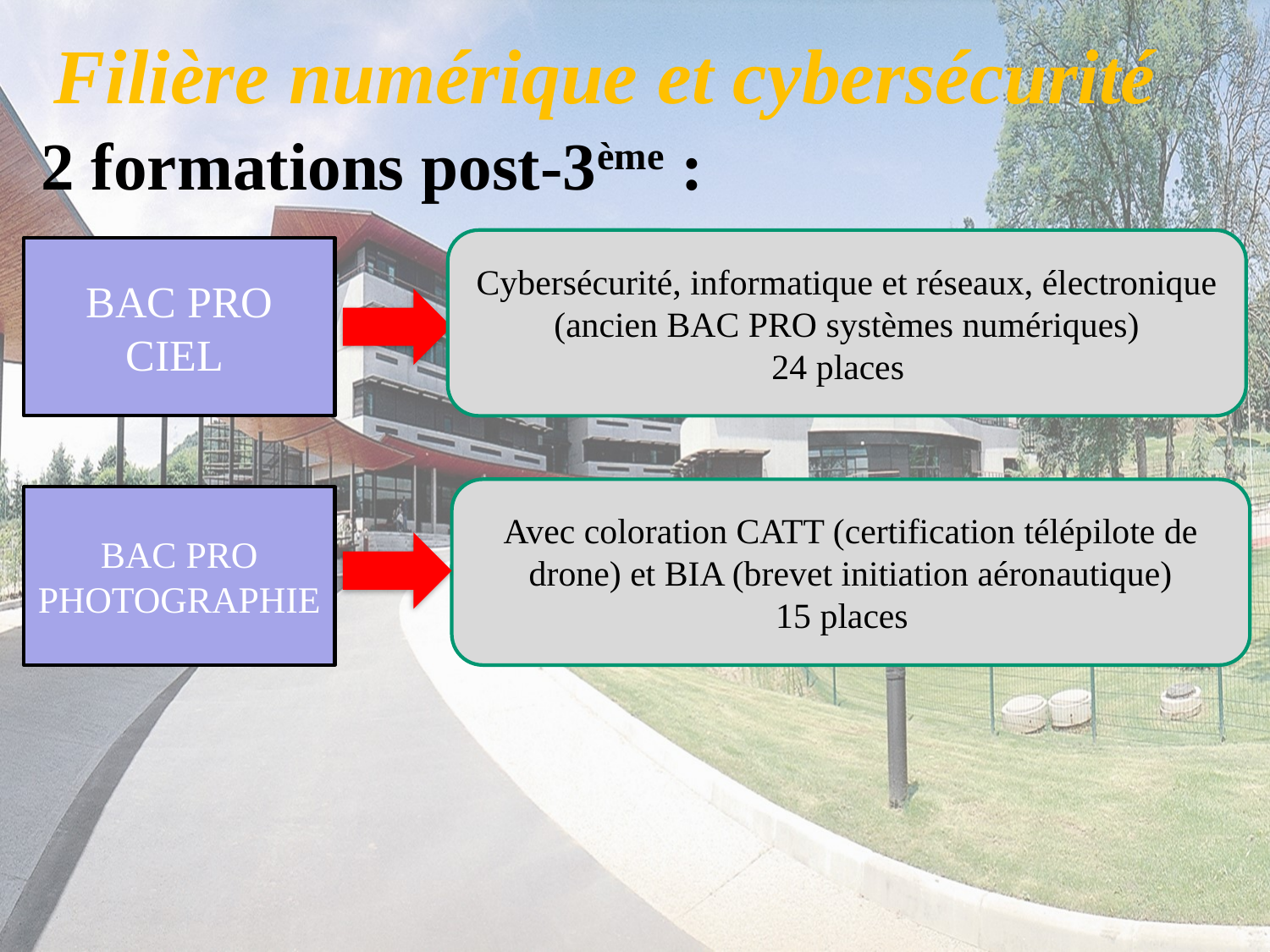

# Filière numérique et cybersécurité
2 formations post-3ème :
Cybersécurité, informatique et réseaux, électronique (ancien BAC PRO systèmes numériques)
24 places
BAC PRO CIEL

Avec coloration CATT (certification télépilote de drone) et BIA (brevet initiation aéronautique)
15 places
BAC PRO PHOTOGRAPHIE